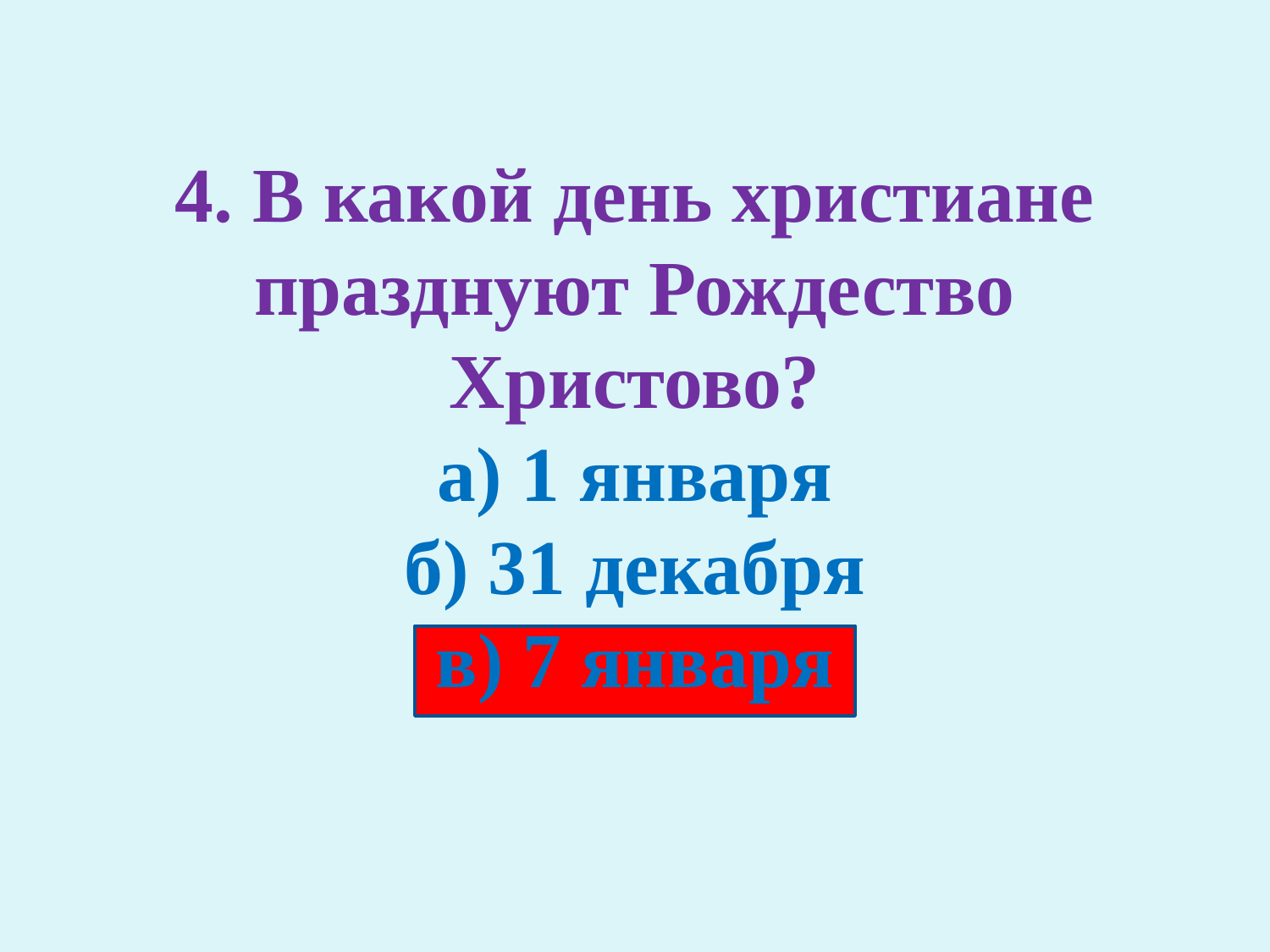

# 4. В какой день христиане празднуют Рождество Христово? а) 1 января б) 31 декабря в) 7 января